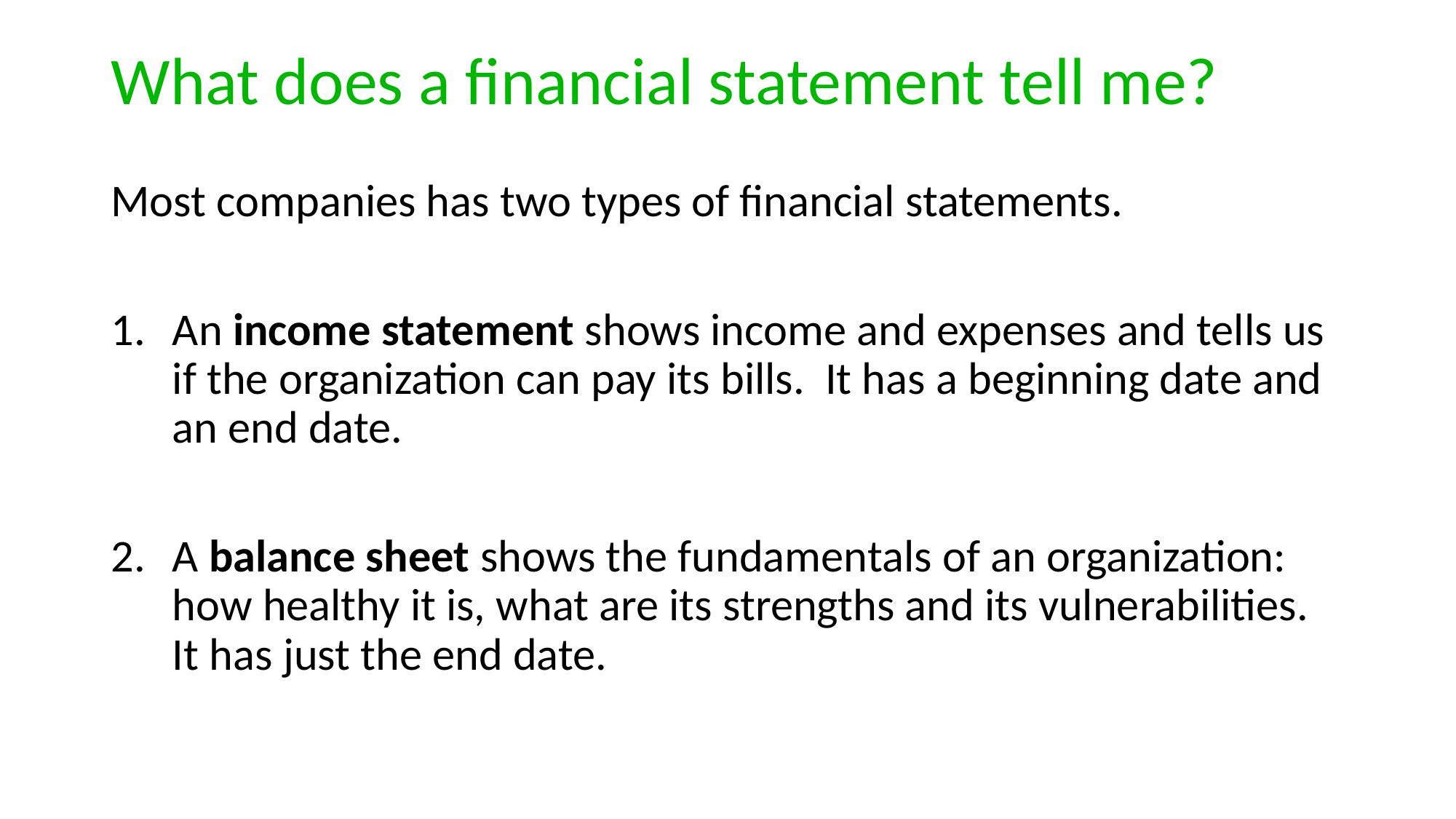

# What does a financial statement tell me?
Most companies has two types of financial statements.

An income statement shows income and expenses and tells us if the organization can pay its bills.  It has a beginning date and an end date.

A balance sheet shows the fundamentals of an organization: how healthy it is, what are its strengths and its vulnerabilities.  It has just the end date.